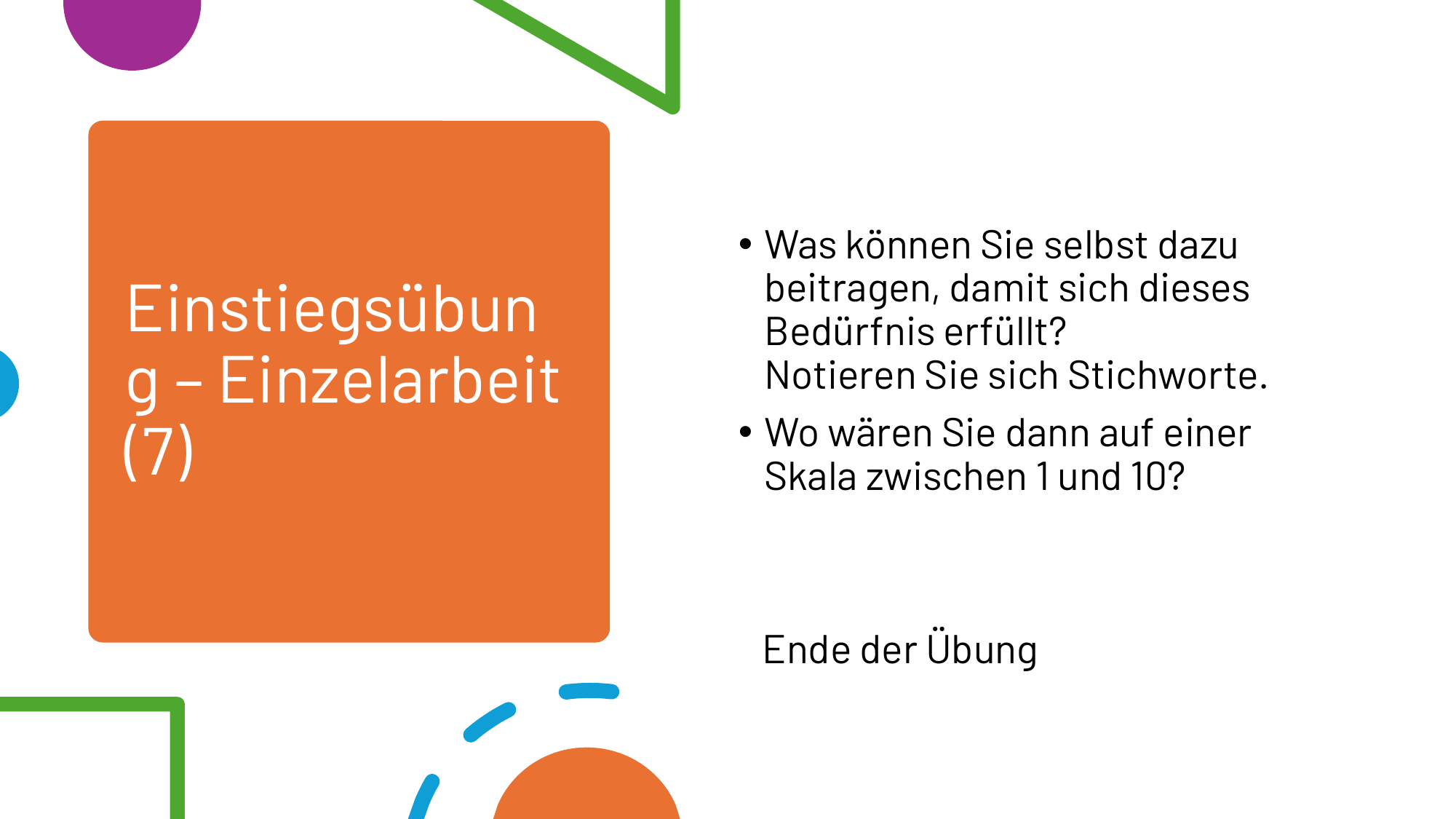

Was können Sie selbst dazu beitragen, damit sich dieses Bedürfnis erfüllt?
Notieren Sie sich Stichworte.
Wo wären Sie dann auf einer Skala zwischen 1 und 10?

   Ende der Übung

# Einstiegsübung – Einzelarbeit (7)

©Dr. Judith Winkelmann, Zentrum für Seelsorge
11